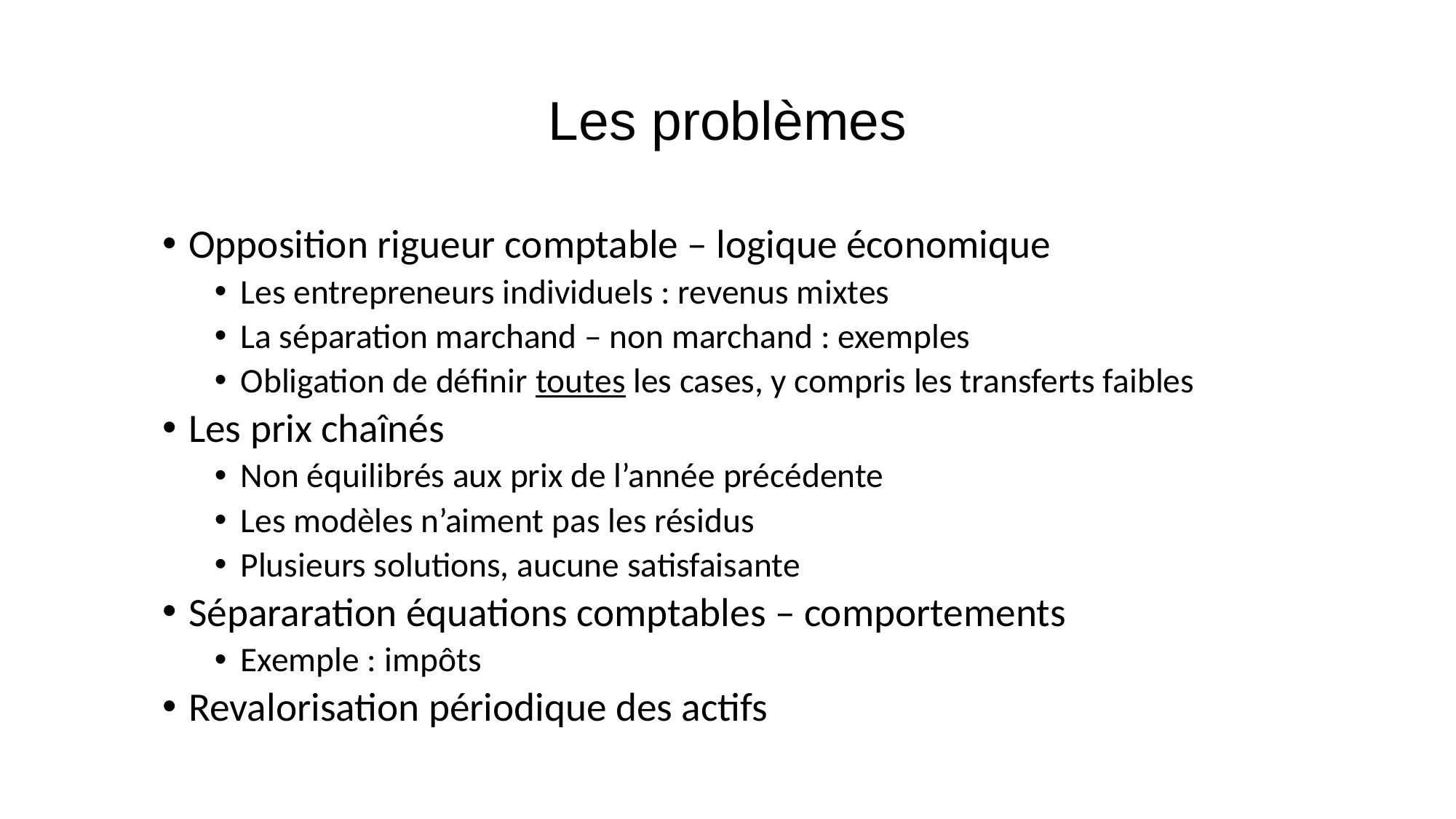

# Les problèmes
Opposition rigueur comptable – logique économique
Les entrepreneurs individuels : revenus mixtes
La séparation marchand – non marchand : exemples
Obligation de définir toutes les cases, y compris les transferts faibles
Les prix chaînés
Non équilibrés aux prix de l’année précédente
Les modèles n’aiment pas les résidus
Plusieurs solutions, aucune satisfaisante
Sépararation équations comptables – comportements
Exemple : impôts
Revalorisation périodique des actifs